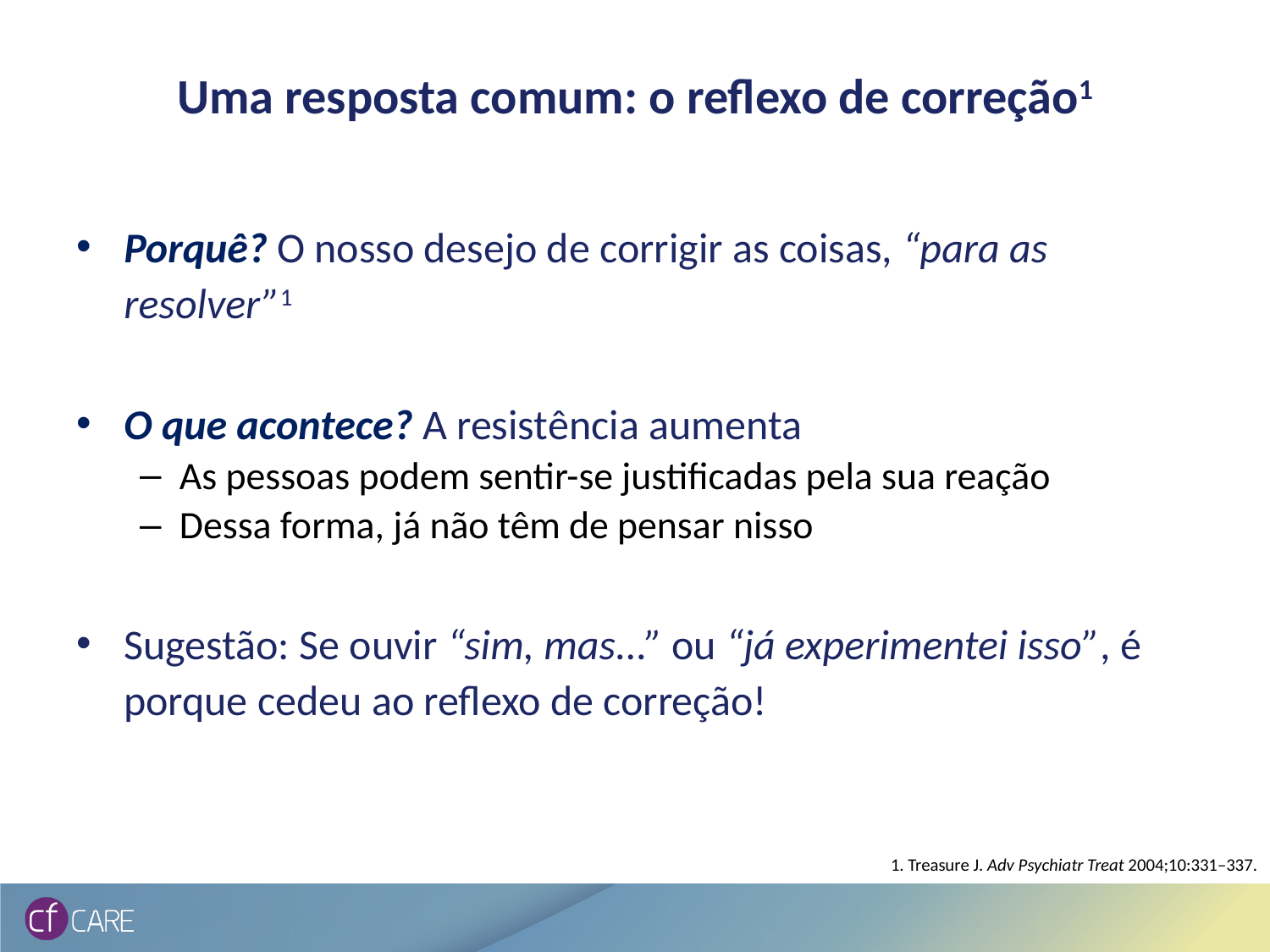

# Uma resposta comum: o reflexo de correção1
Porquê? O nosso desejo de corrigir as coisas, “para as resolver”1

O que acontece? A resistência aumenta
As pessoas podem sentir-se justificadas pela sua reação
Dessa forma, já não têm de pensar nisso

Sugestão: Se ouvir “sim, mas...” ou “já experimentei isso”, é porque cedeu ao reflexo de correção!
1. Treasure J. Adv Psychiatr Treat 2004;10:331–337.